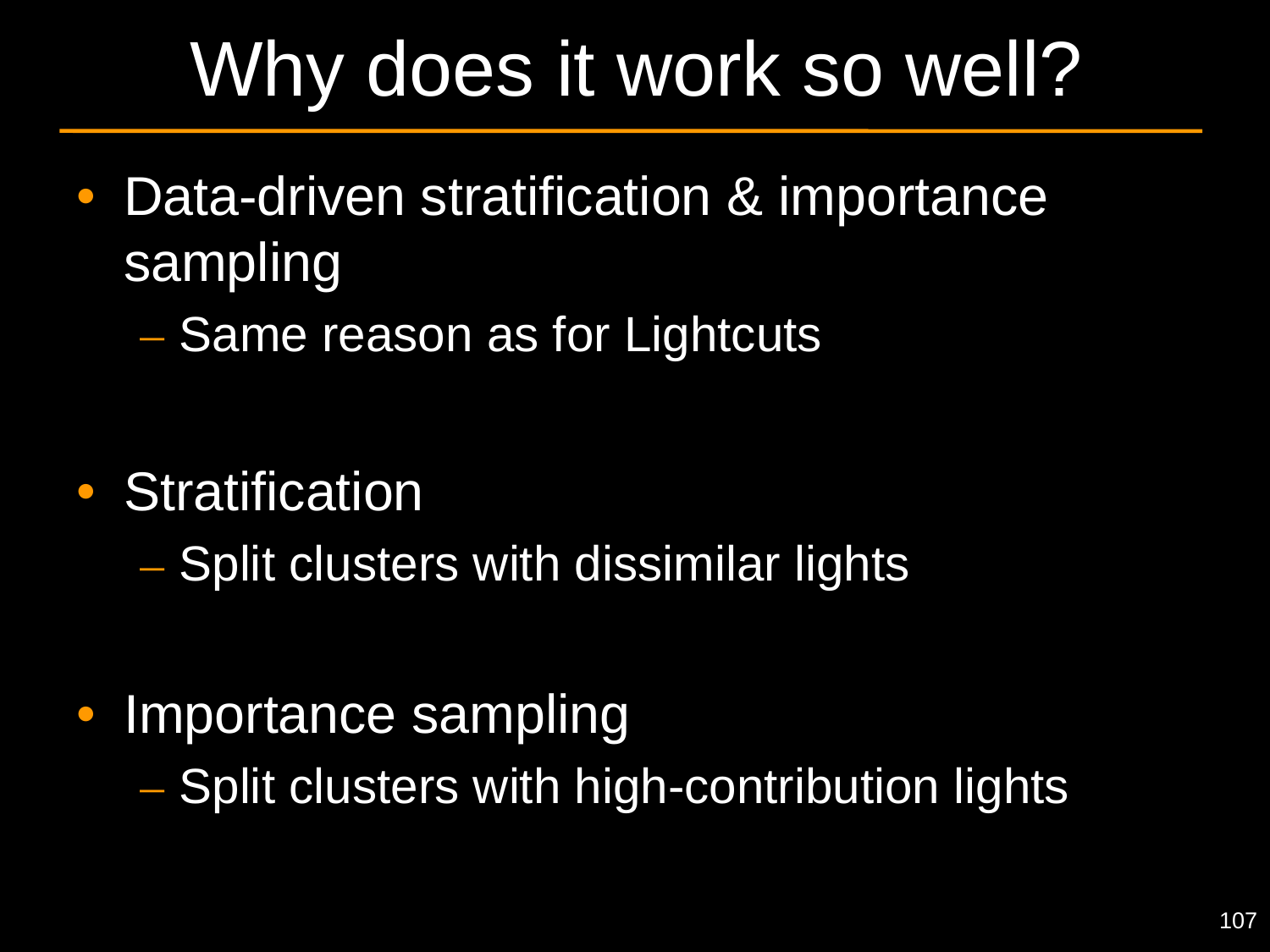

# Why does it work so well?
Data-driven stratification & importance sampling
Same reason as for Lightcuts

Stratification
Split clusters with dissimilar lights

Importance sampling
Split clusters with high-contribution lights

107